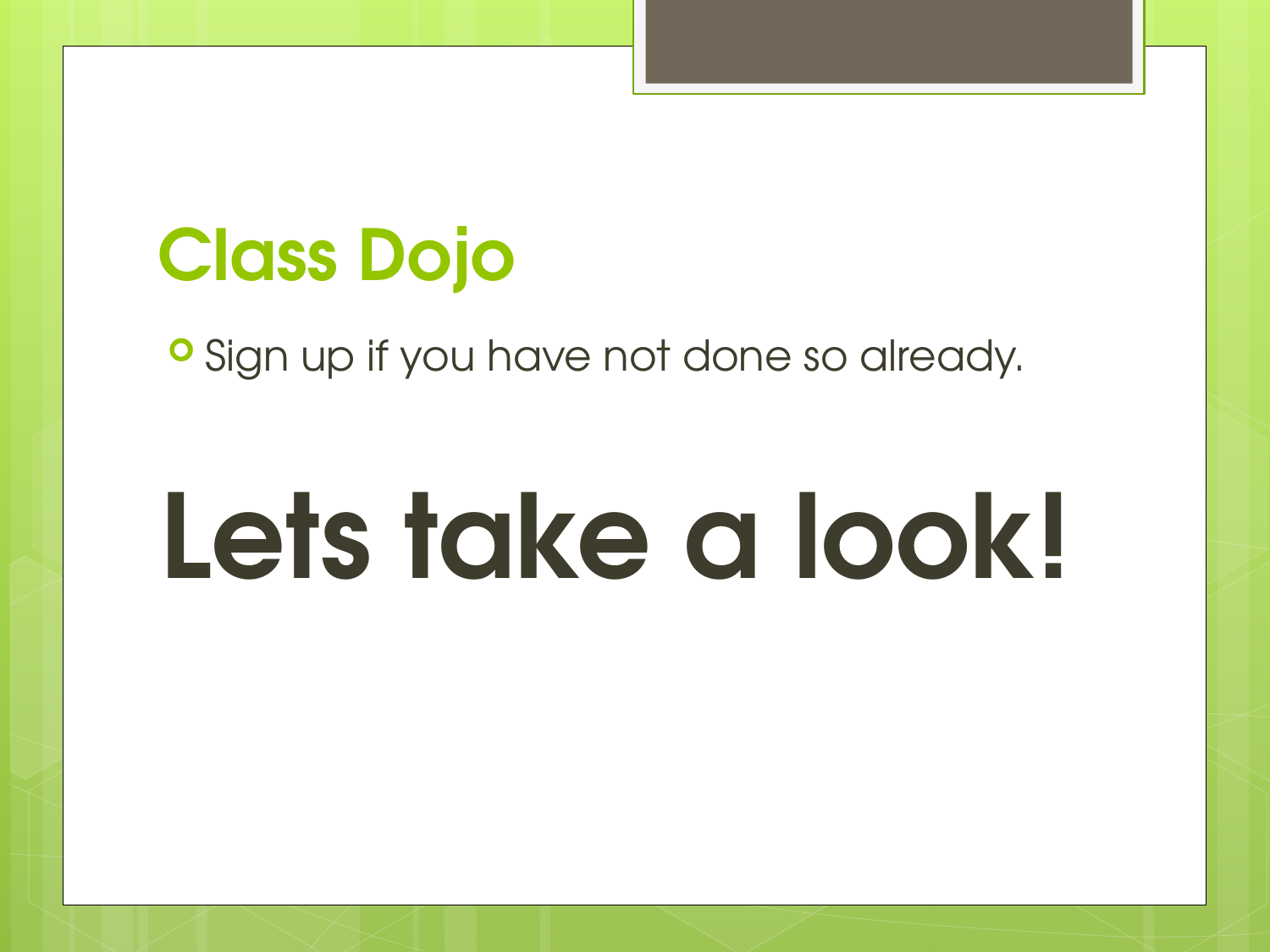

# Class Dojo
Sign up if you have not done so already.

Lets take a look!